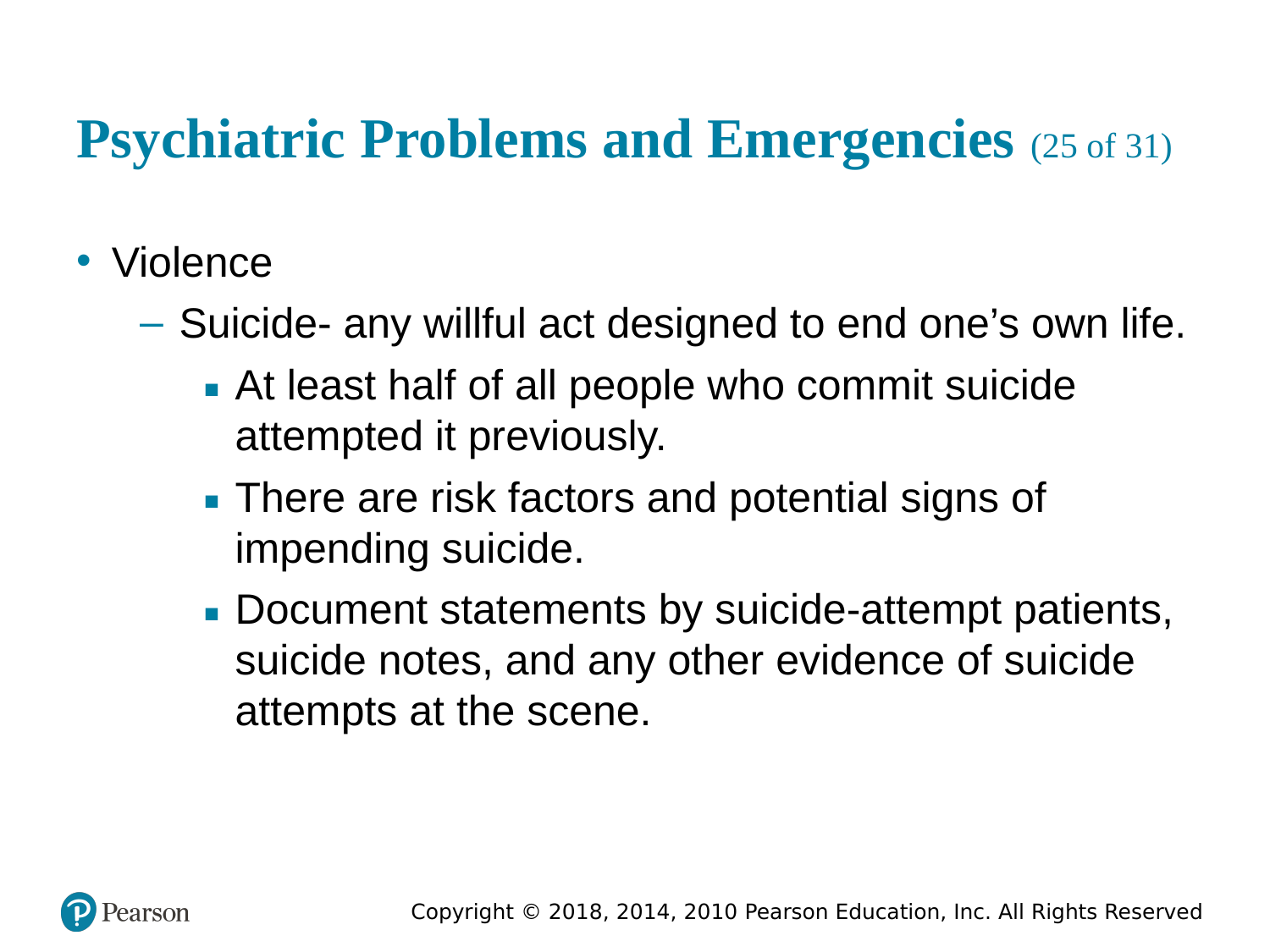

# Psychiatric Problems and Emergencies (25 of 31)
Violence
Suicide- any willful act designed to end one’s own life.
At least half of all people who commit suicide attempted it previously.
There are risk factors and potential signs of impending suicide.
Document statements by suicide-attempt patients, suicide notes, and any other evidence of suicide attempts at the scene.